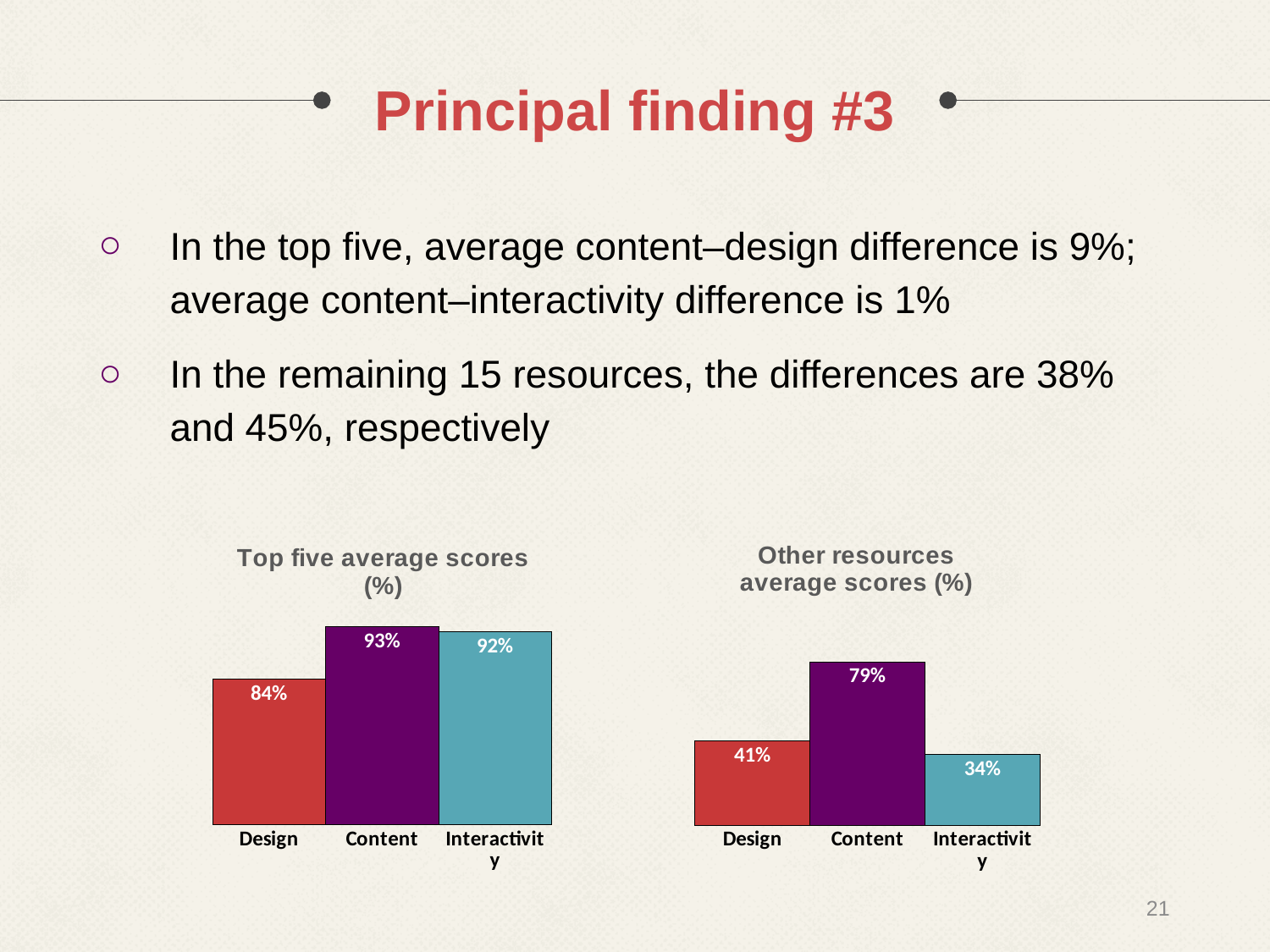

# Principal finding #3
In the top five, average content–design difference is 9%; average content–interactivity difference is 1%
In the remaining 15 resources, the differences are 38% and 45%, respectively

### Chart: Top five average scores (%)

| Category |  |
|---|---|
| Design | 0.8416666666666666 |
| Content | 0.9285714285714285 |
| Interactivity | 0.9199999999999999 |

### Chart: Other resources average scores (%)

| Category |  |
|---|---|
| Design | 0.4083333333333334 |
| Content | 0.7904761904761906 |
| Interactivity | 0.3433333333333333 |
21